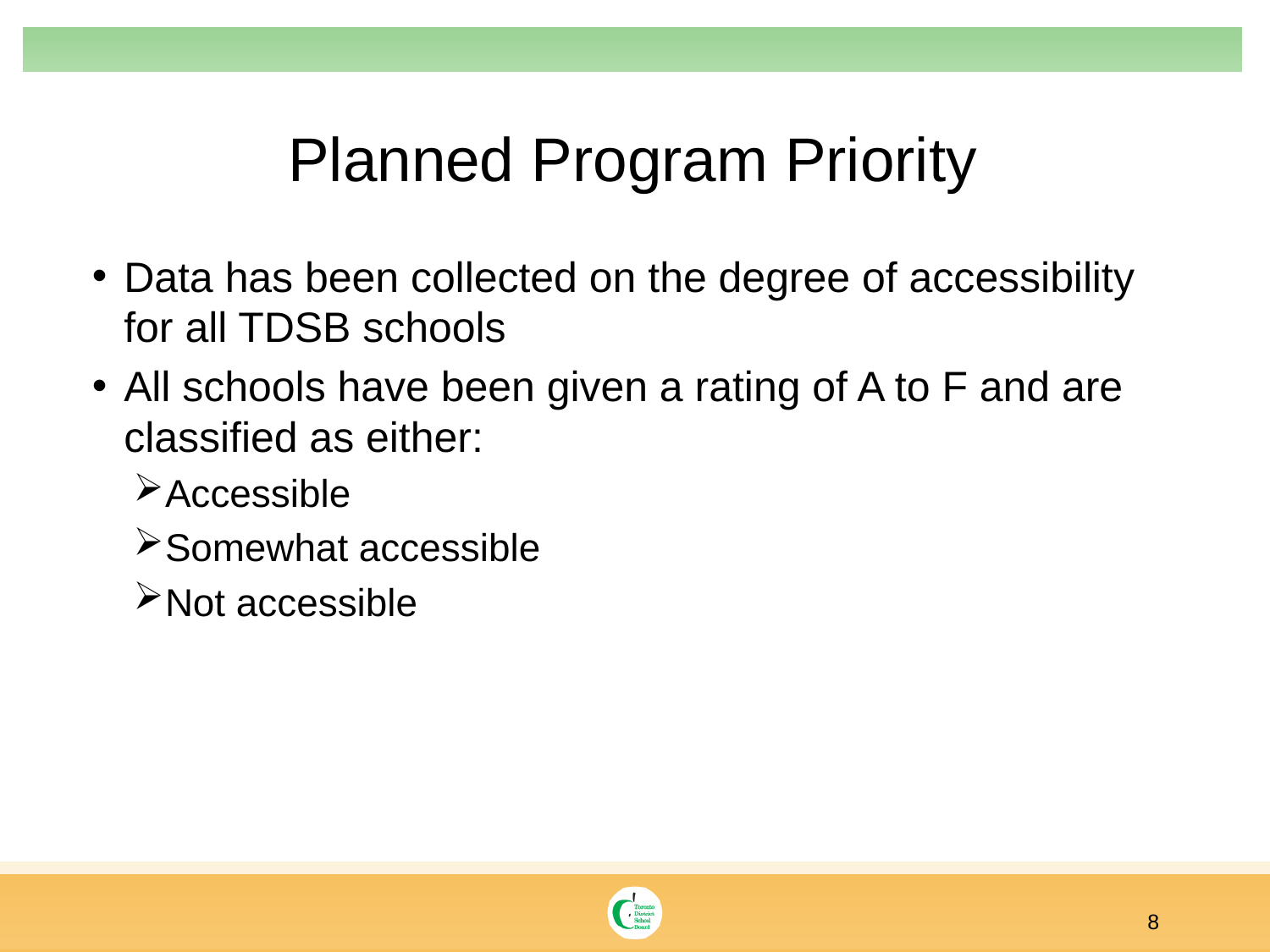

# Planned Program Priority
Data has been collected on the degree of accessibility for all TDSB schools
All schools have been given a rating of A to F and are classified as either:
Accessible
Somewhat accessible
Not accessible

8